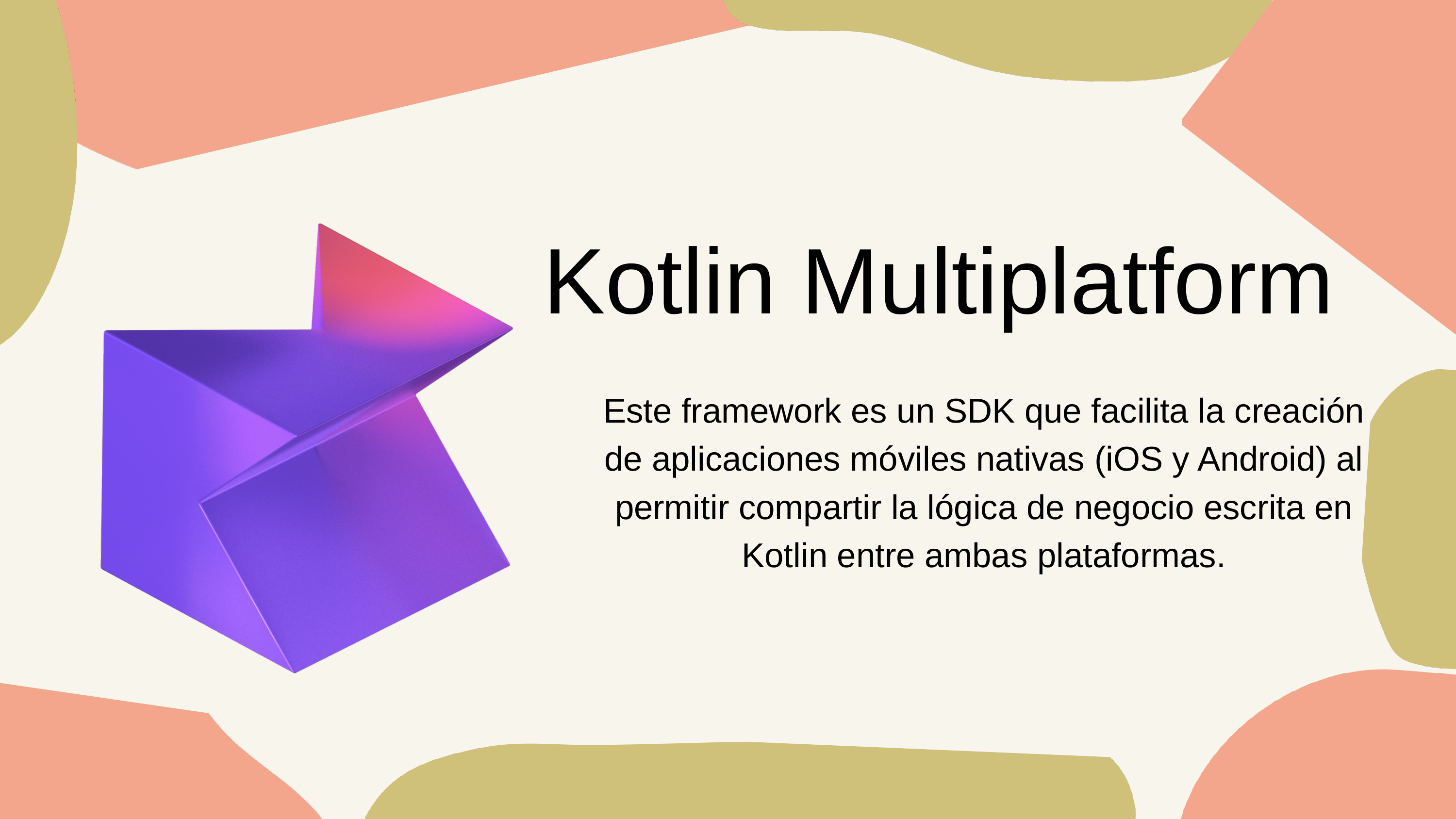

Kotlin Multiplatform
Este framework es un SDK que facilita la creación de aplicaciones móviles nativas (iOS y Android) al permitir compartir la lógica de negocio escrita en Kotlin entre ambas plataformas.